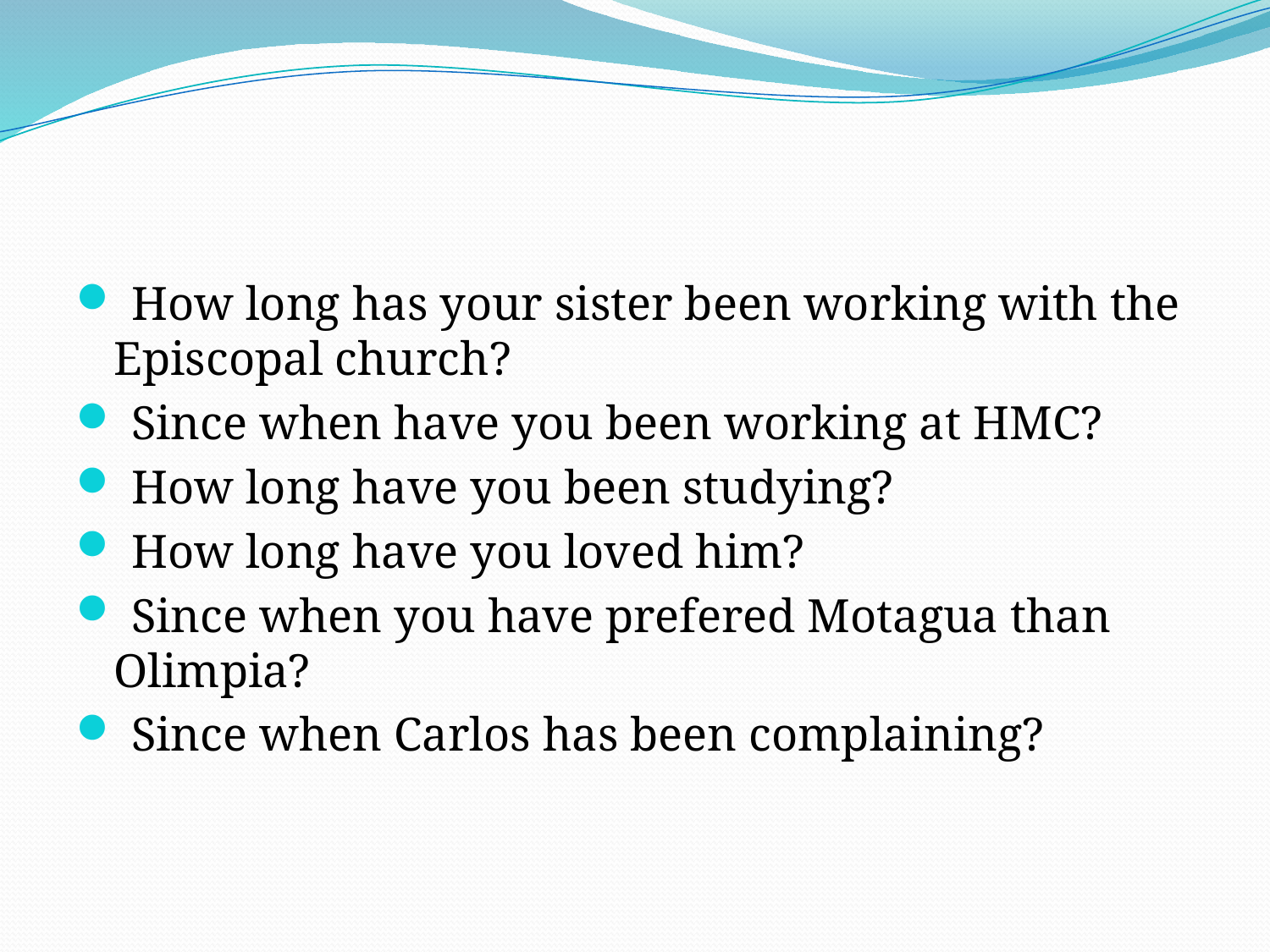

#
 How long has your sister been working with the Episcopal church?
 Since when have you been working at HMC?
 How long have you been studying?
 How long have you loved him?
 Since when you have prefered Motagua than Olimpia?
 Since when Carlos has been complaining?